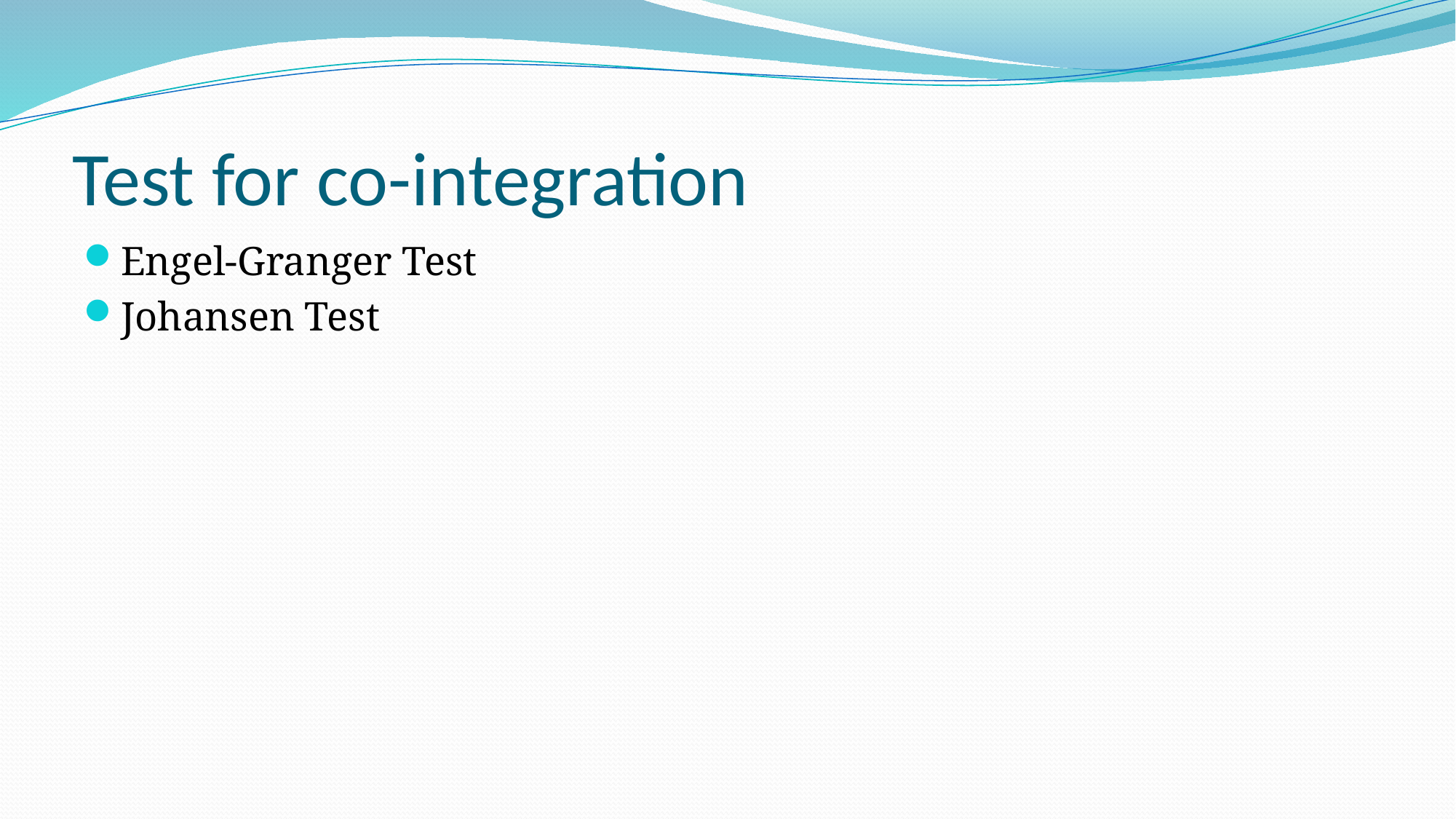

# Test for co-integration
Engel-Granger Test
Johansen Test